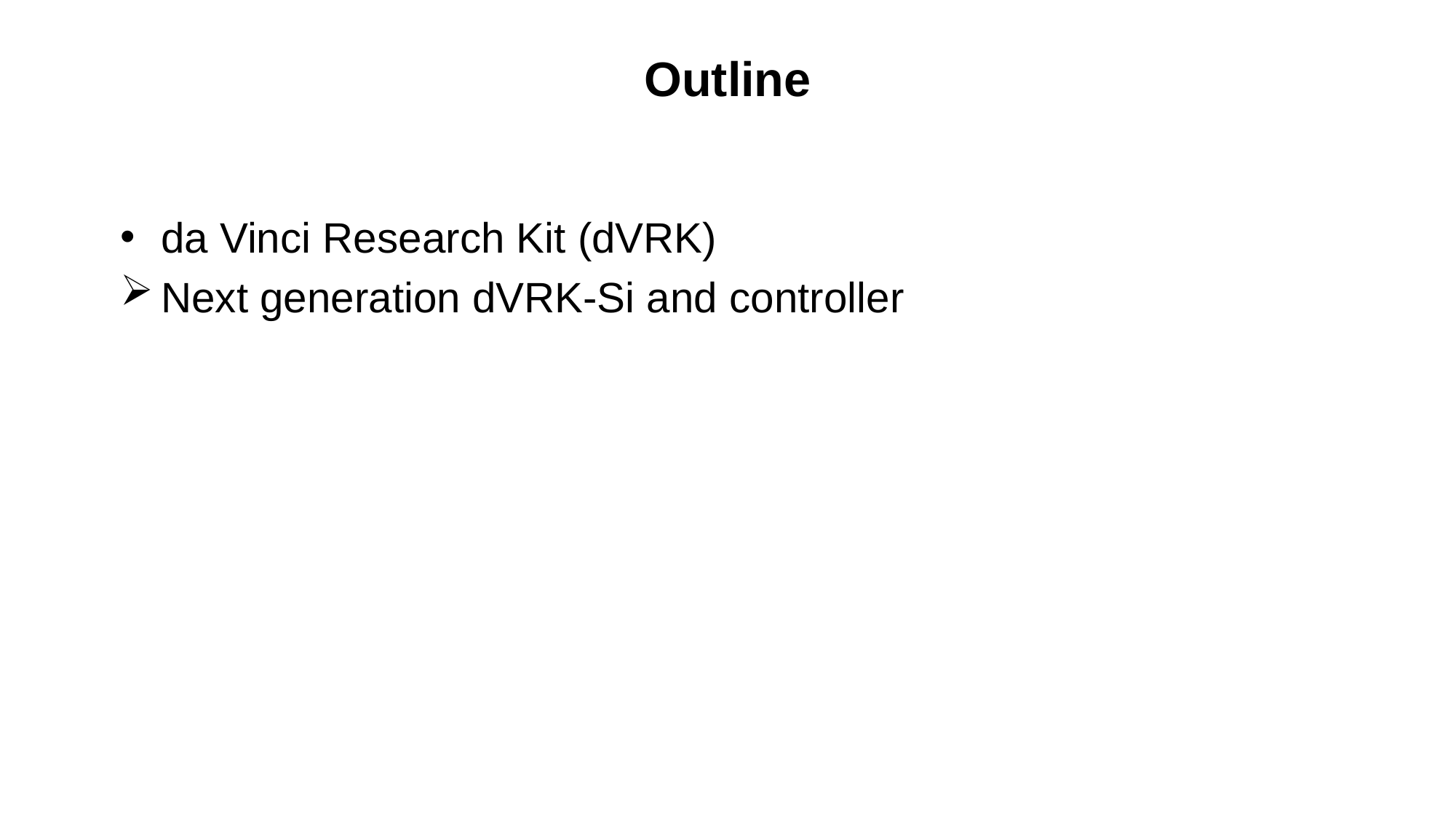

# Outline

da Vinci Research Kit (dVRK)
Next generation dVRK-Si and controller